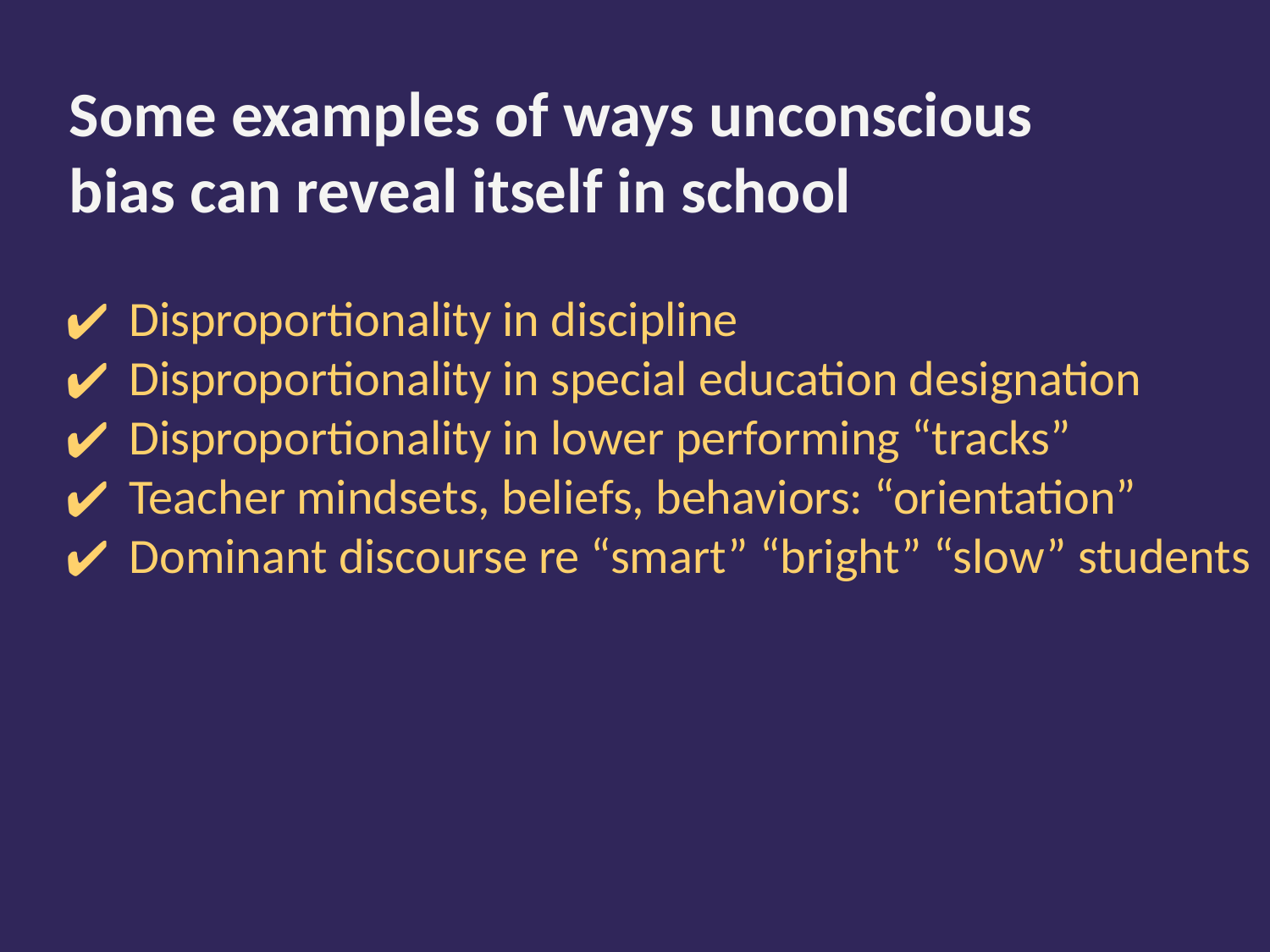

Some examples of ways unconscious bias can reveal itself in school

Disproportionality in discipline
Disproportionality in special education designation
Disproportionality in lower performing “tracks”
Teacher mindsets, beliefs, behaviors: “orientation”
Dominant discourse re “smart” “bright” “slow” students